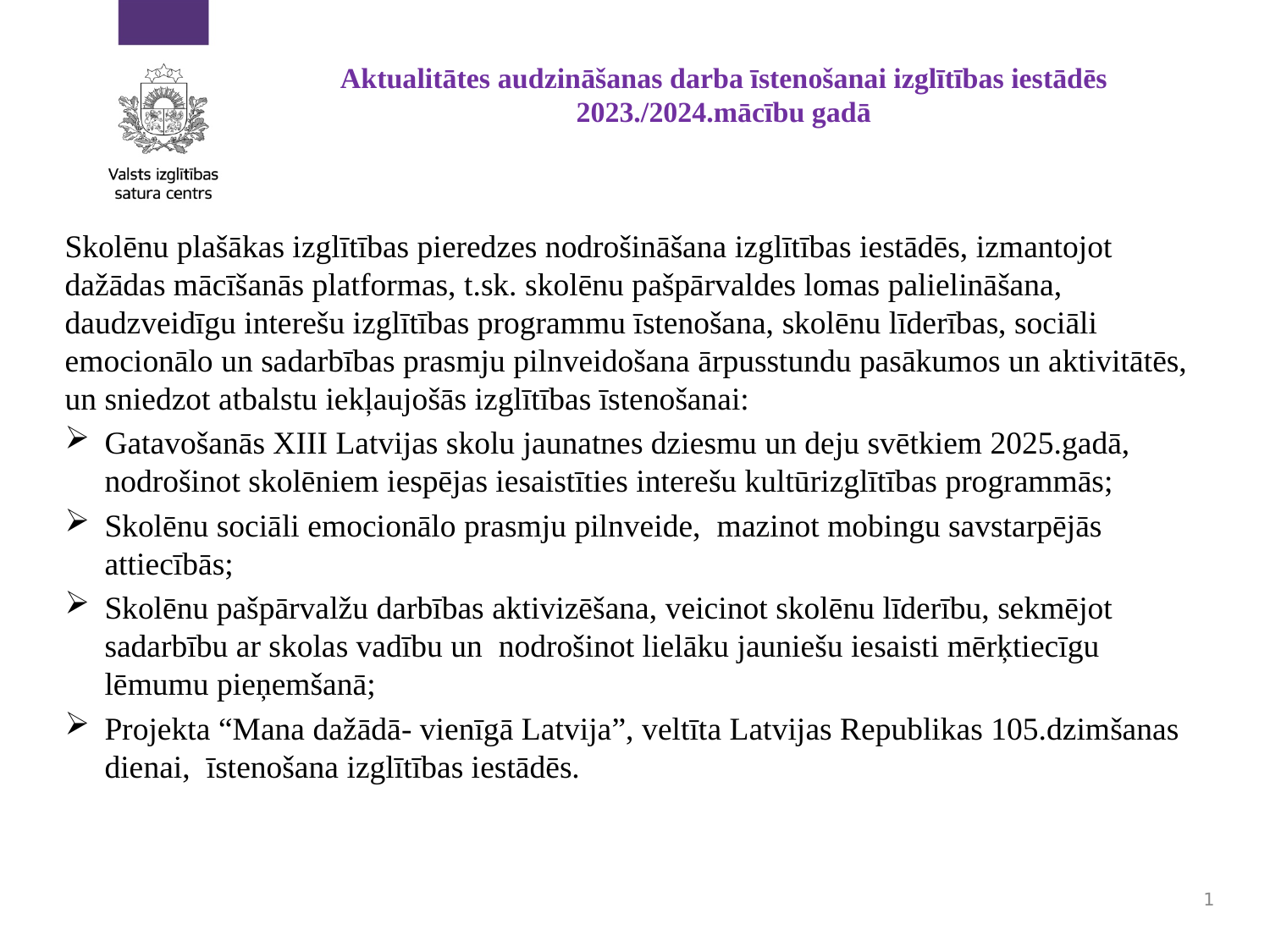

# Aktualitātes audzināšanas darba īstenošanai izglītības iestādēs 2023./2024.mācību gadā
Skolēnu plašākas izglītības pieredzes nodrošināšana izglītības iestādēs, izmantojot dažādas mācīšanās platformas, t.sk. skolēnu pašpārvaldes lomas palielināšana, daudzveidīgu interešu izglītības programmu īstenošana, skolēnu līderības, sociāli emocionālo un sadarbības prasmju pilnveidošana ārpusstundu pasākumos un aktivitātēs, un sniedzot atbalstu iekļaujošās izglītības īstenošanai:
Gatavošanās XIII Latvijas skolu jaunatnes dziesmu un deju svētkiem 2025.gadā, nodrošinot skolēniem iespējas iesaistīties interešu kultūrizglītības programmās;
Skolēnu sociāli emocionālo prasmju pilnveide,  mazinot mobingu savstarpējās attiecībās;
Skolēnu pašpārvalžu darbības aktivizēšana, veicinot skolēnu līderību, sekmējot sadarbību ar skolas vadību un  nodrošinot lielāku jauniešu iesaisti mērķtiecīgu lēmumu pieņemšanā;
Projekta “Mana dažādā- vienīgā Latvija”, veltīta Latvijas Republikas 105.dzimšanas dienai,  īstenošana izglītības iestādēs.

1